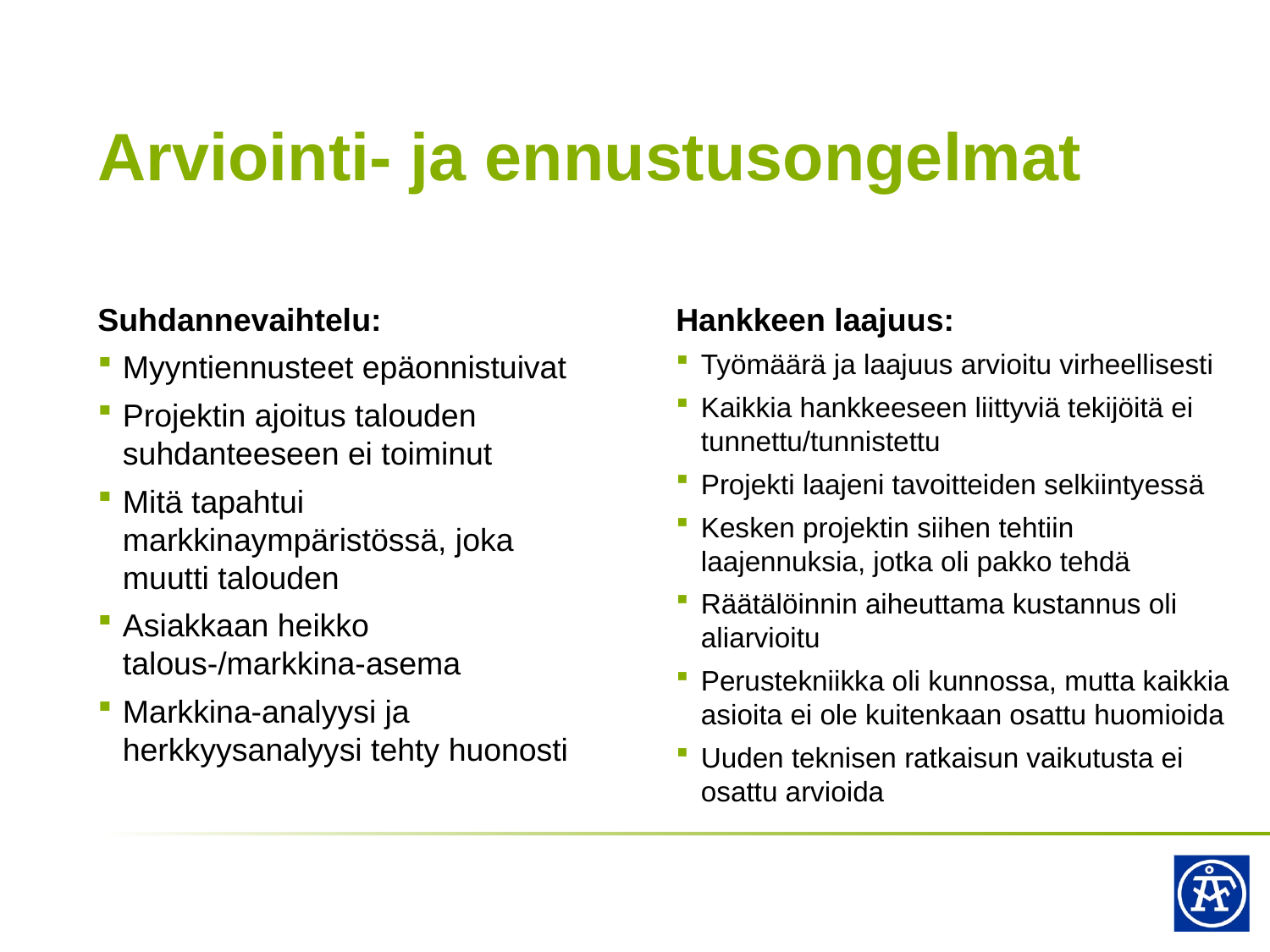

# Arviointi- ja ennustusongelmat

Suhdannevaihtelu:
Myyntiennusteet epäonnistuivat
Projektin ajoitus talouden suhdanteeseen ei toiminut
Mitä tapahtui markkinaympäristössä, joka muutti talouden
Asiakkaan heikko talous-/markkina-asema
Markkina-analyysi ja herkkyysanalyysi tehty huonosti

Hankkeen laajuus:
Työmäärä ja laajuus arvioitu virheellisesti
Kaikkia hankkeeseen liittyviä tekijöitä ei tunnettu/tunnistettu
Projekti laajeni tavoitteiden selkiintyessä
Kesken projektin siihen tehtiin laajennuksia, jotka oli pakko tehdä
Räätälöinnin aiheuttama kustannus oli aliarvioitu
Perustekniikka oli kunnossa, mutta kaikkia asioita ei ole kuitenkaan osattu huomioida
Uuden teknisen ratkaisun vaikutusta ei osattu arvioida